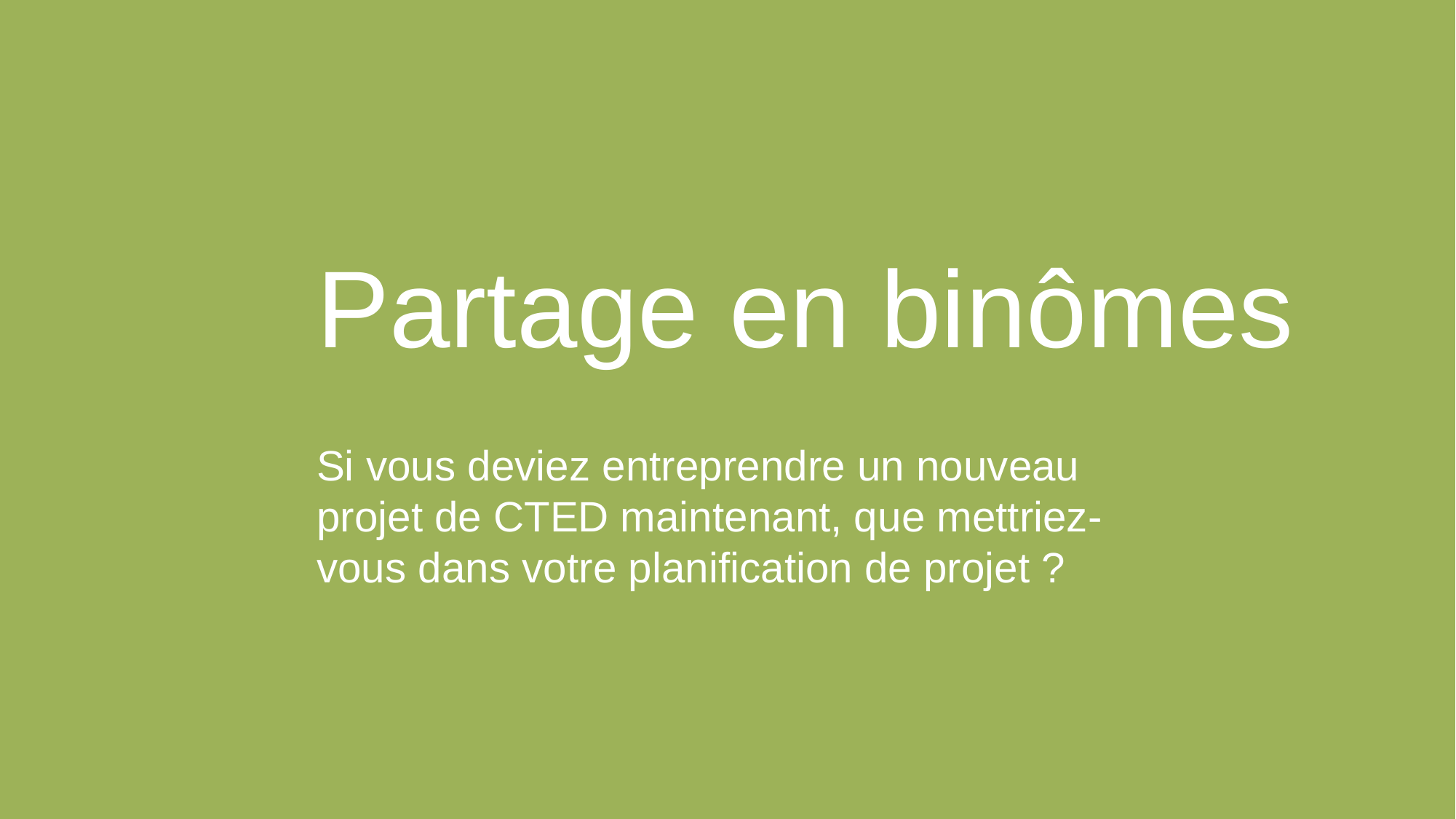

# Partage en binômes
Si vous deviez entreprendre un nouveau projet de CTED maintenant, que mettriez-vous dans votre planification de projet ?
4